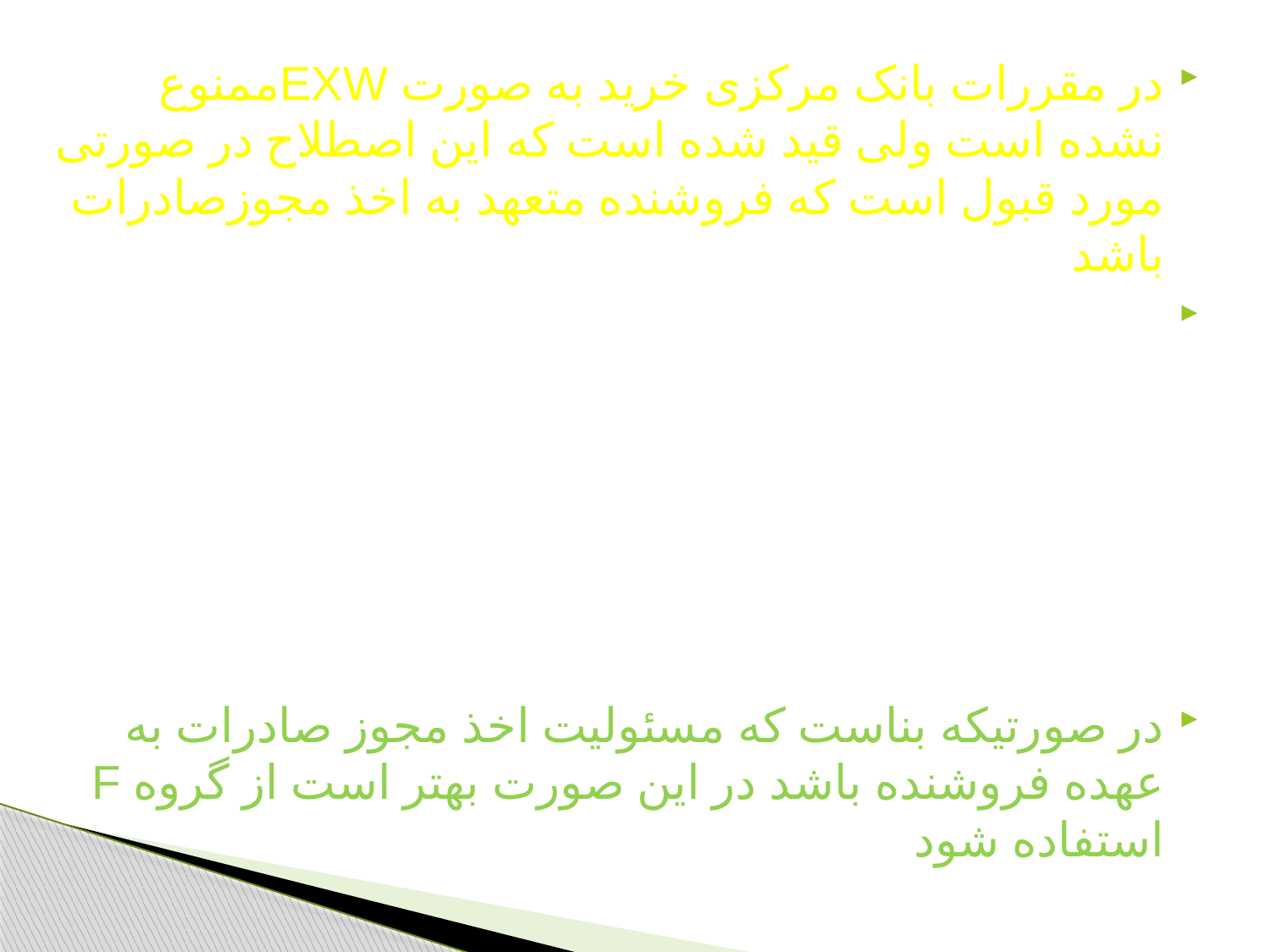

در مقررات بانک مرکزی خرید به صورت EXWممنوع نشده است ولی قید شده است که این اصطلاح در صورتی مورد قبول است که فروشنده متعهد به اخذ مجوزصادرات باشد
مطابق با بند5-8 بخش واردات کالا از طریق اعتبار اسنادی مقررات بانک مرکزی (گشایش اعتبار اسنادی با ترم EX-WORKدر صورت پذیرش کلیه مسئولیتهای مترتبه مبنی بر اخذ مجوزهای قانونی صادرات تا مرزهای خروجی از کشور فروشنده وپیش بینی ترتیبات حمل کالا تا مقصد نهایی به کشور توسط خریدار و نیز به شرط داشتن پوشش بیمه ای مناسب وکافی بلا مانع است
در صورتیکه بناست که مسئولیت اخذ مجوز صادرات به عهده فروشنده باشد در این صورت بهتر است از گروه F استفاده شود